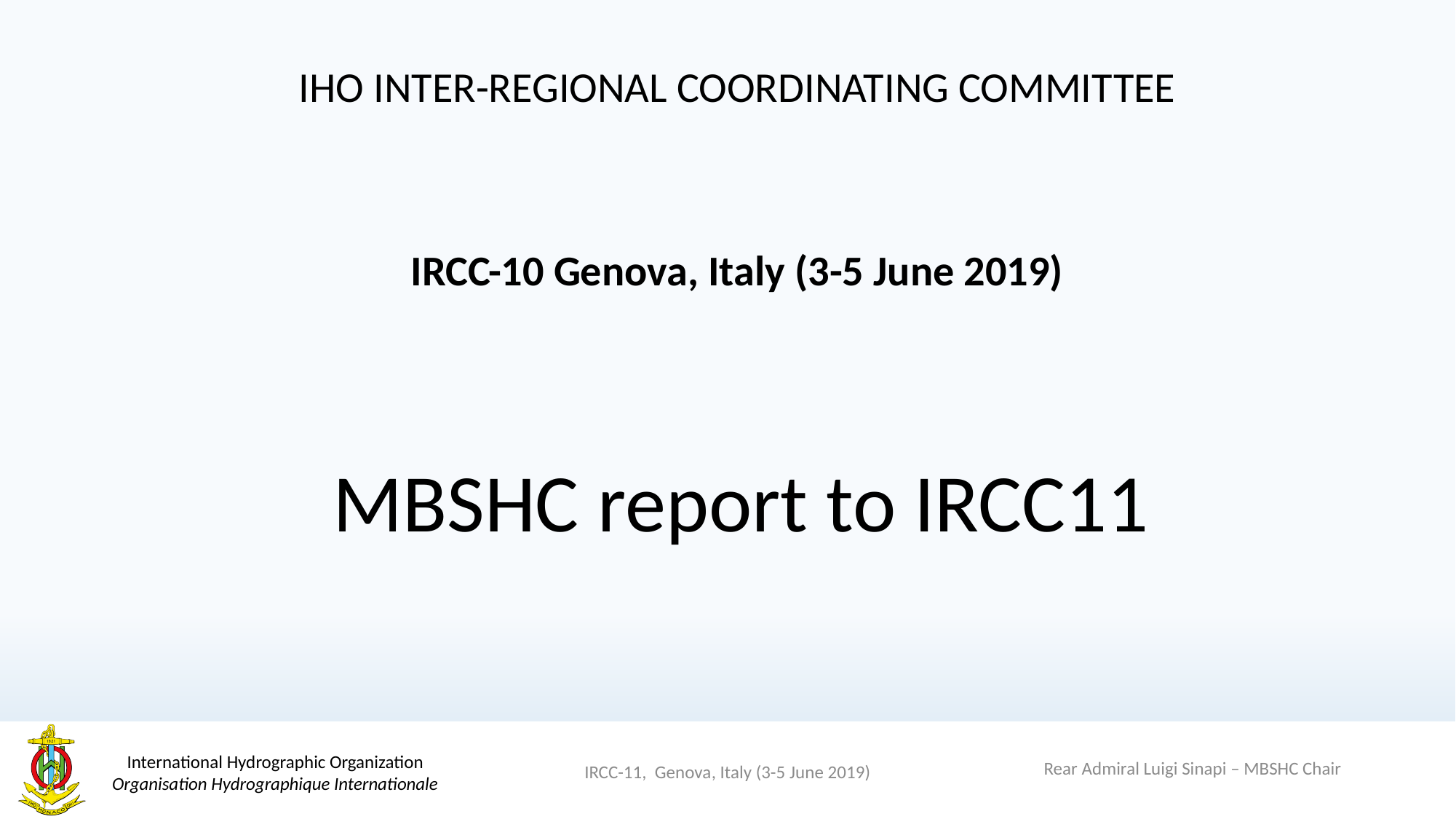

IHO INTER-REGIONAL COORDINATING COMMITTEE

IRCC-10 Genova, Italy (3-5 June 2019)
# MBSHC report to IRCC11
Rear Admiral Luigi Sinapi – MBSHC Chair
IRCC-11,  Genova, Italy (3-5 June 2019)